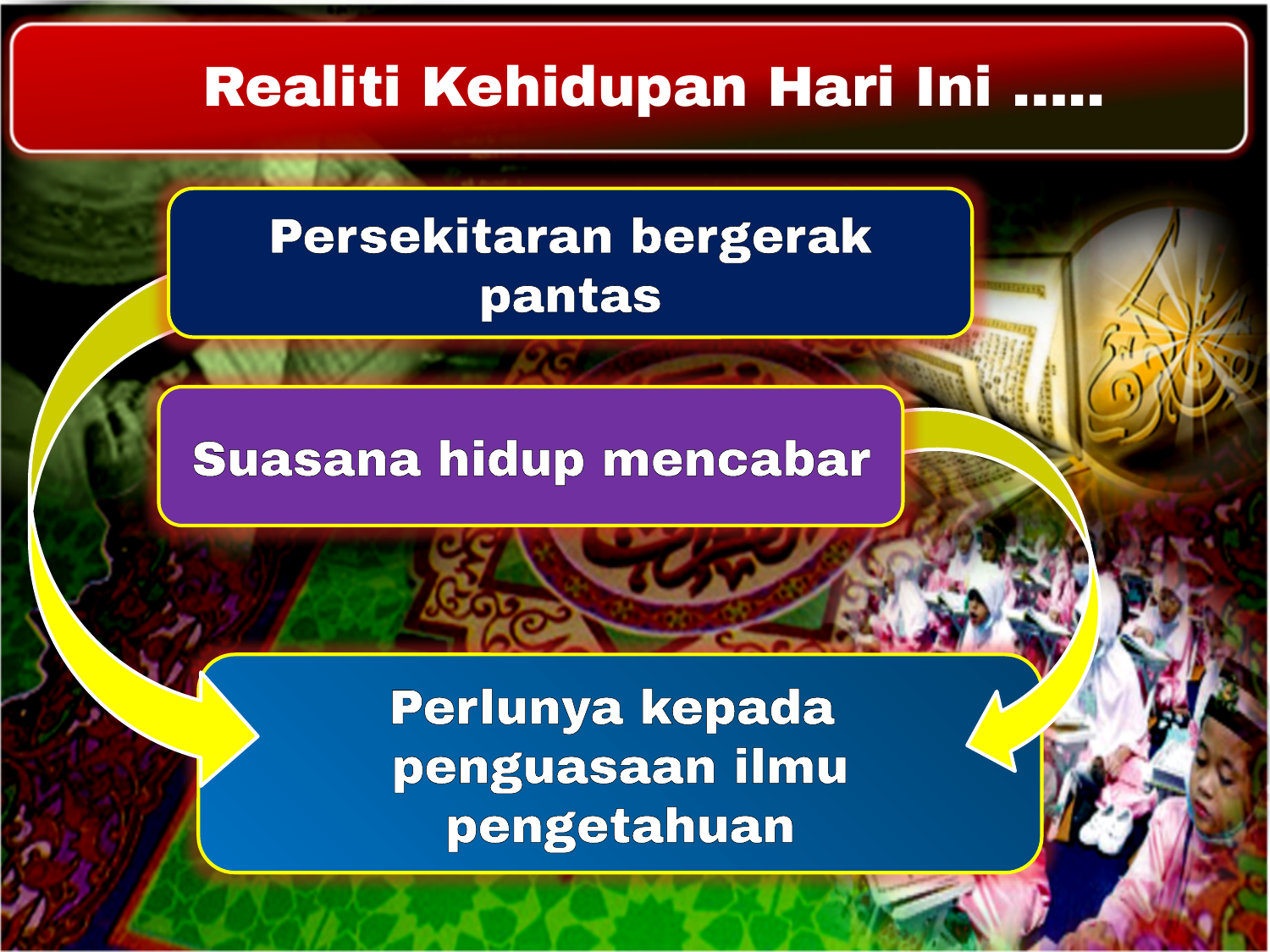

Realiti Kehidupan Hari Ini …..
Persekitaran bergerak pantas

Suasana hidup mencabar

Perlunya kepada
penguasaan ilmu pengetahuan